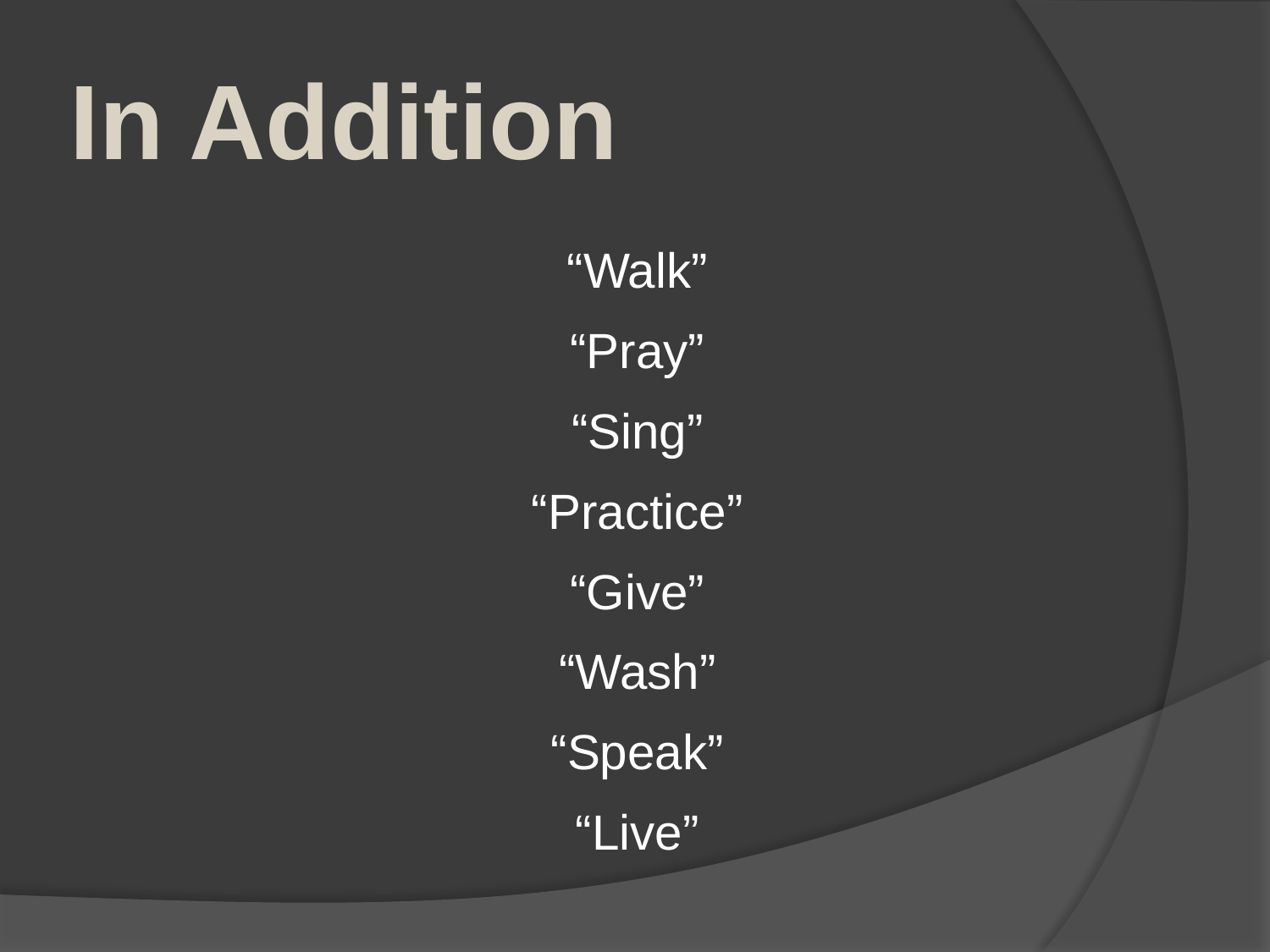

# In Addition
“Walk”
“Pray”
“Sing”
“Practice”
“Give”
“Wash”
“Speak”
“Live”